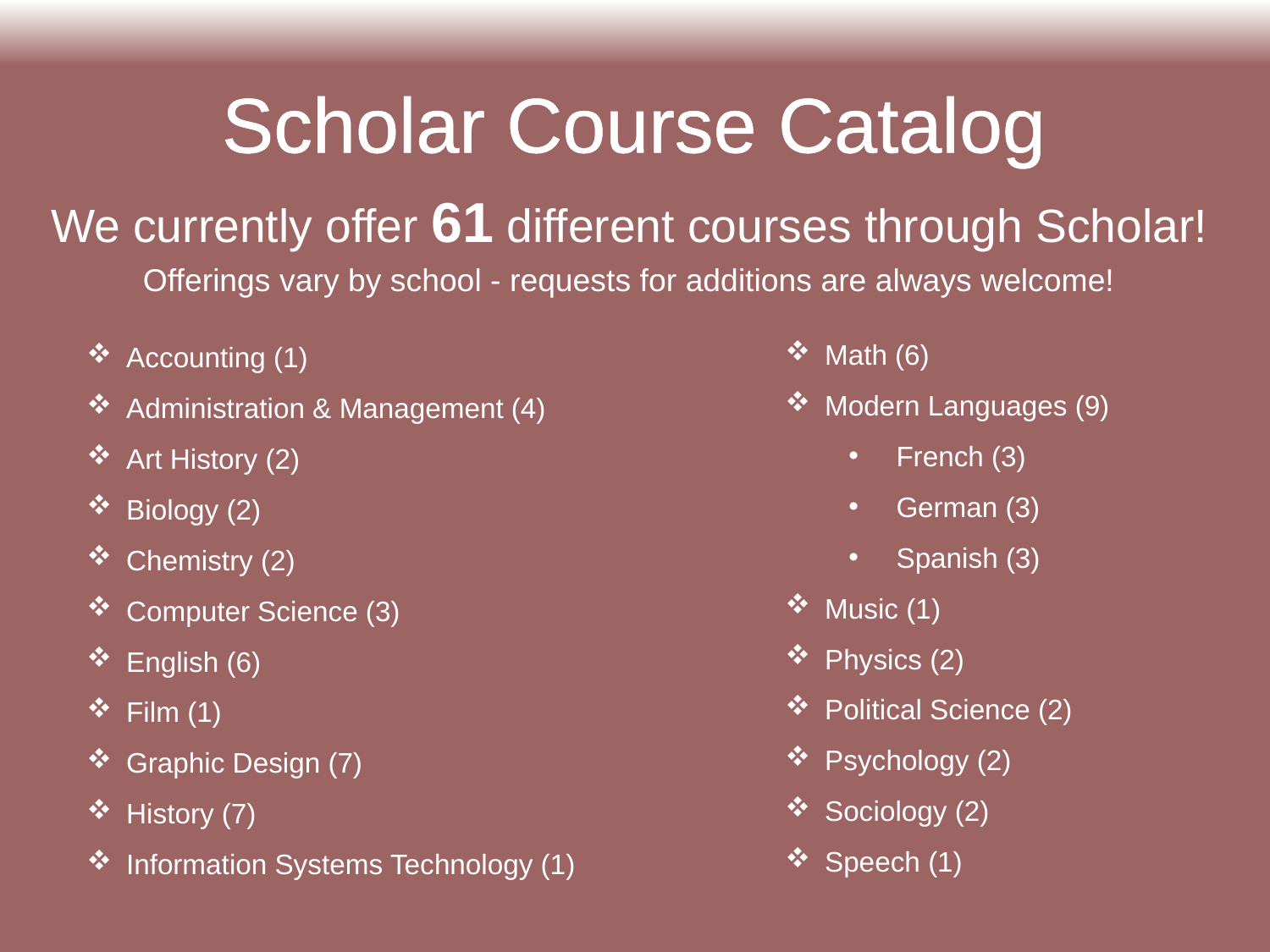

# Scholar Course Catalog
We currently offer 61 different courses through Scholar!
Offerings vary by school - requests for additions are always welcome!

Math (6)
Modern Languages (9)
French (3)
German (3)
Spanish (3)
Music (1)
Physics (2)
Political Science (2)
Psychology (2)
Sociology (2)
Speech (1)
Accounting (1)
Administration & Management (4)
Art History (2)
Biology (2)
Chemistry (2)
Computer Science (3)
English (6)
Film (1)
Graphic Design (7)
History (7)
Information Systems Technology (1)